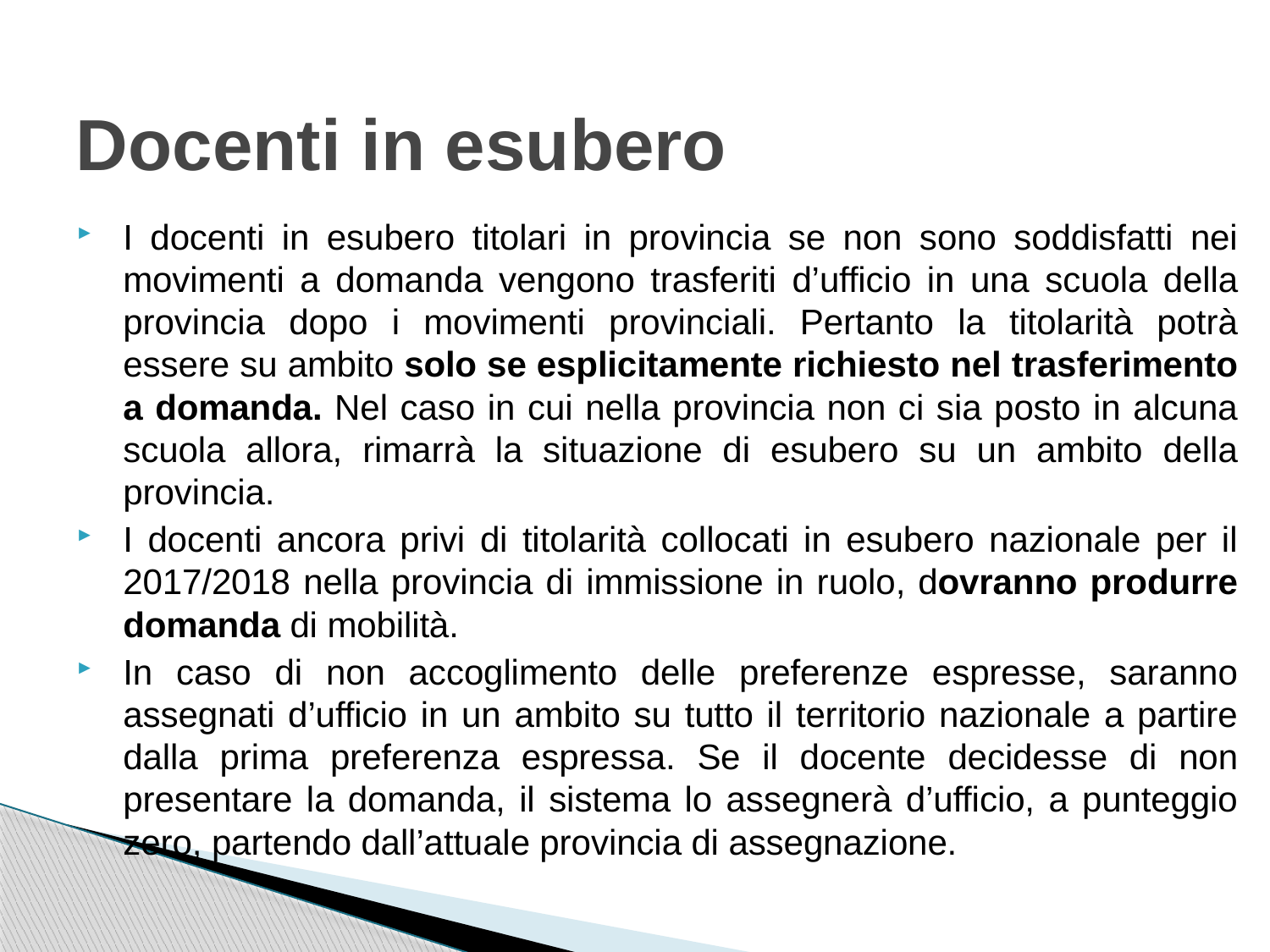

# Docenti in esubero
I docenti in esubero titolari in provincia se non sono soddisfatti nei movimenti a domanda vengono trasferiti d’ufficio in una scuola della provincia dopo i movimenti provinciali. Pertanto la titolarità potrà essere su ambito solo se esplicitamente richiesto nel trasferimento a domanda. Nel caso in cui nella provincia non ci sia posto in alcuna scuola allora, rimarrà la situazione di esubero su un ambito della provincia.
I docenti ancora privi di titolarità collocati in esubero nazionale per il 2017/2018 nella provincia di immissione in ruolo, dovranno produrre domanda di mobilità.
In caso di non accoglimento delle preferenze espresse, saranno assegnati d’ufficio in un ambito su tutto il territorio nazionale a partire dalla prima preferenza espressa. Se il docente decidesse di non presentare la domanda, il sistema lo assegnerà d’ufficio, a punteggio zero, partendo dall’attuale provincia di assegnazione.